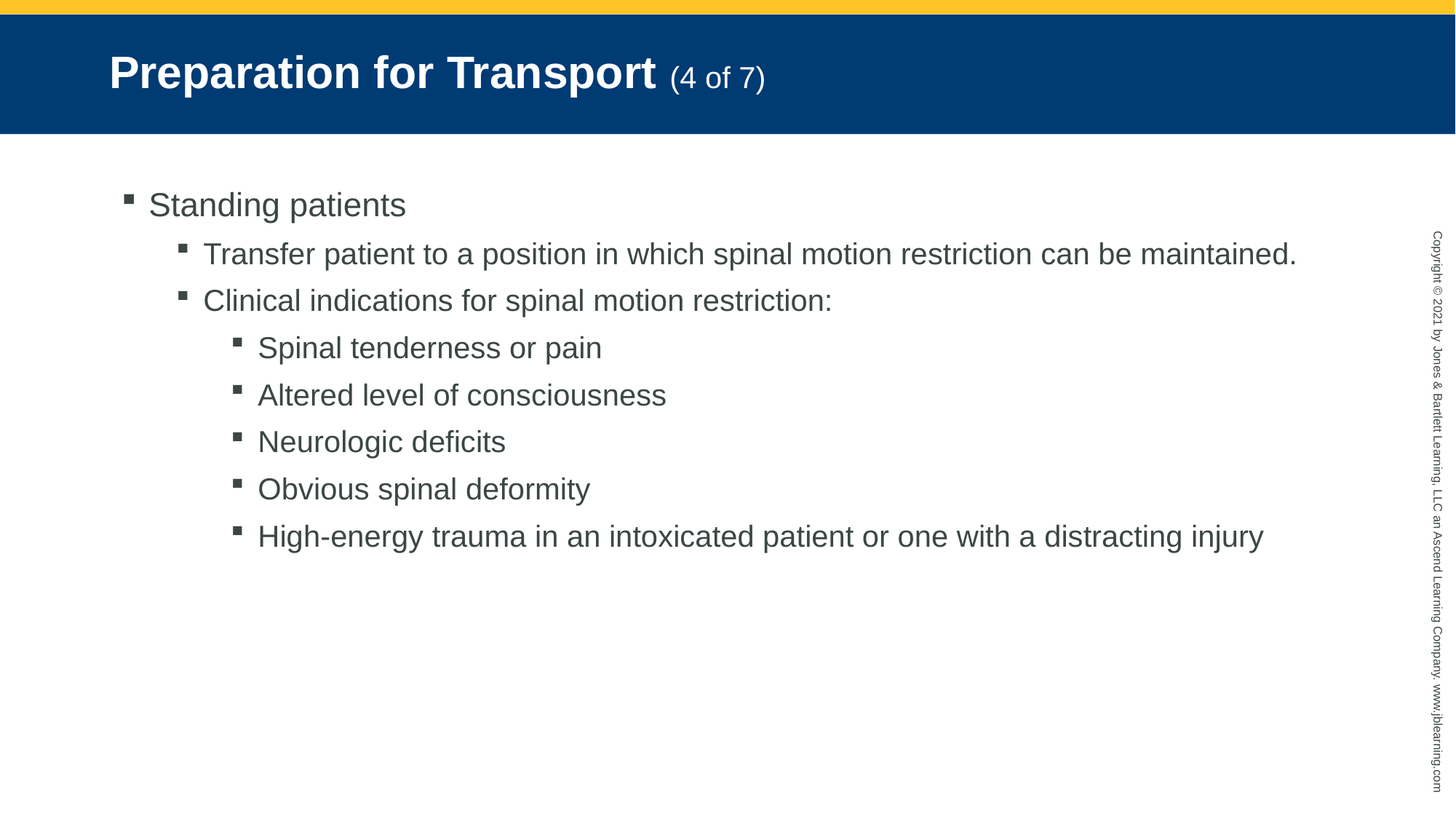

# Preparation for Transport (4 of 7)
Standing patients
Transfer patient to a position in which spinal motion restriction can be maintained.
Clinical indications for spinal motion restriction:
Spinal tenderness or pain
Altered level of consciousness
Neurologic deficits
Obvious spinal deformity
High-energy trauma in an intoxicated patient or one with a distracting injury